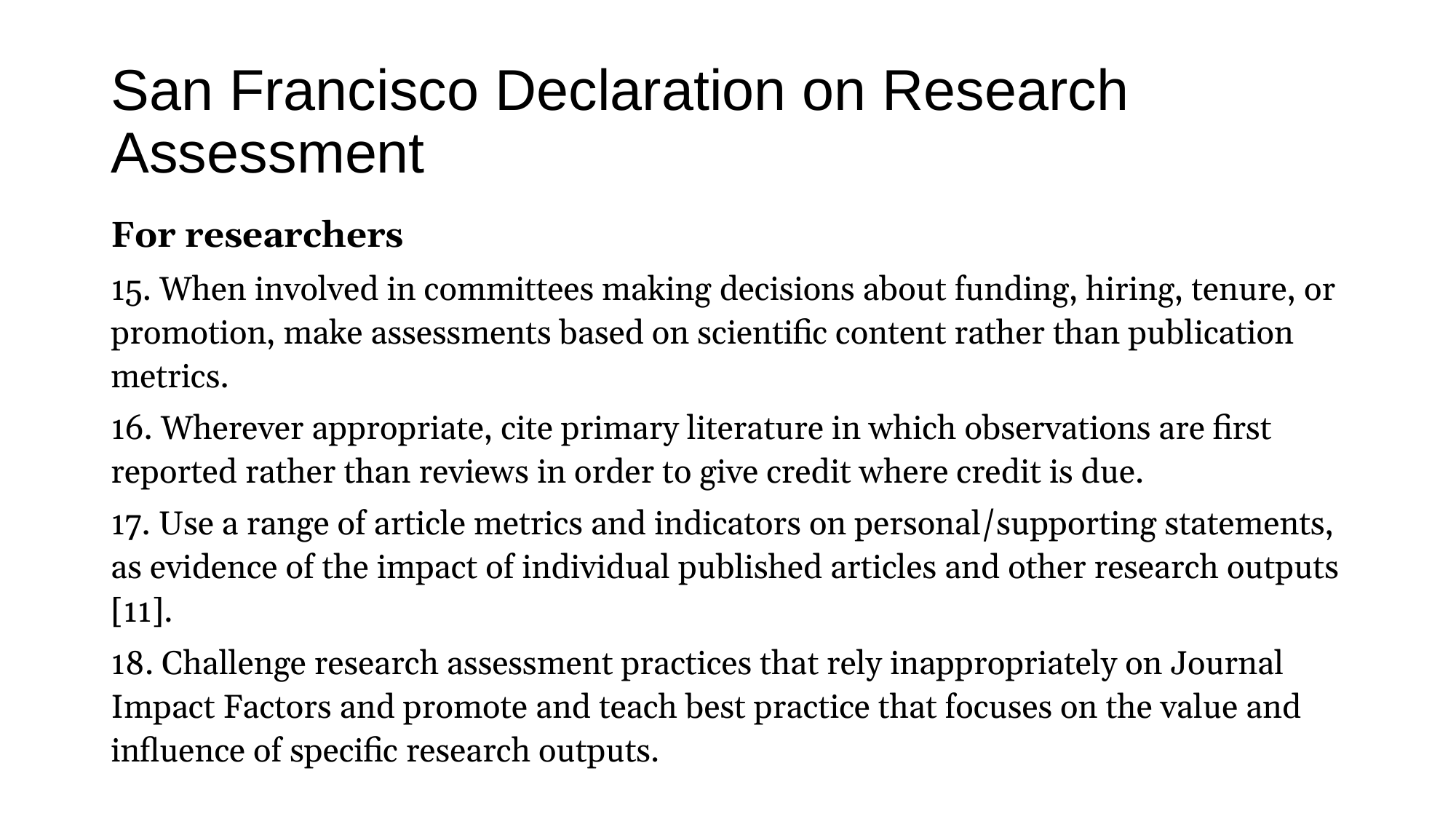

# San Francisco Declaration on Research Assessment
For researchers
15. When involved in committees making decisions about funding, hiring, tenure, or promotion, make assessments based on scientific content rather than publication metrics.
16. Wherever appropriate, cite primary literature in which observations are first reported rather than reviews in order to give credit where credit is due.
17. Use a range of article metrics and indicators on personal/supporting statements, as evidence of the impact of individual published articles and other research outputs [11].
18. Challenge research assessment practices that rely inappropriately on Journal Impact Factors and promote and teach best practice that focuses on the value and influence of specific research outputs.